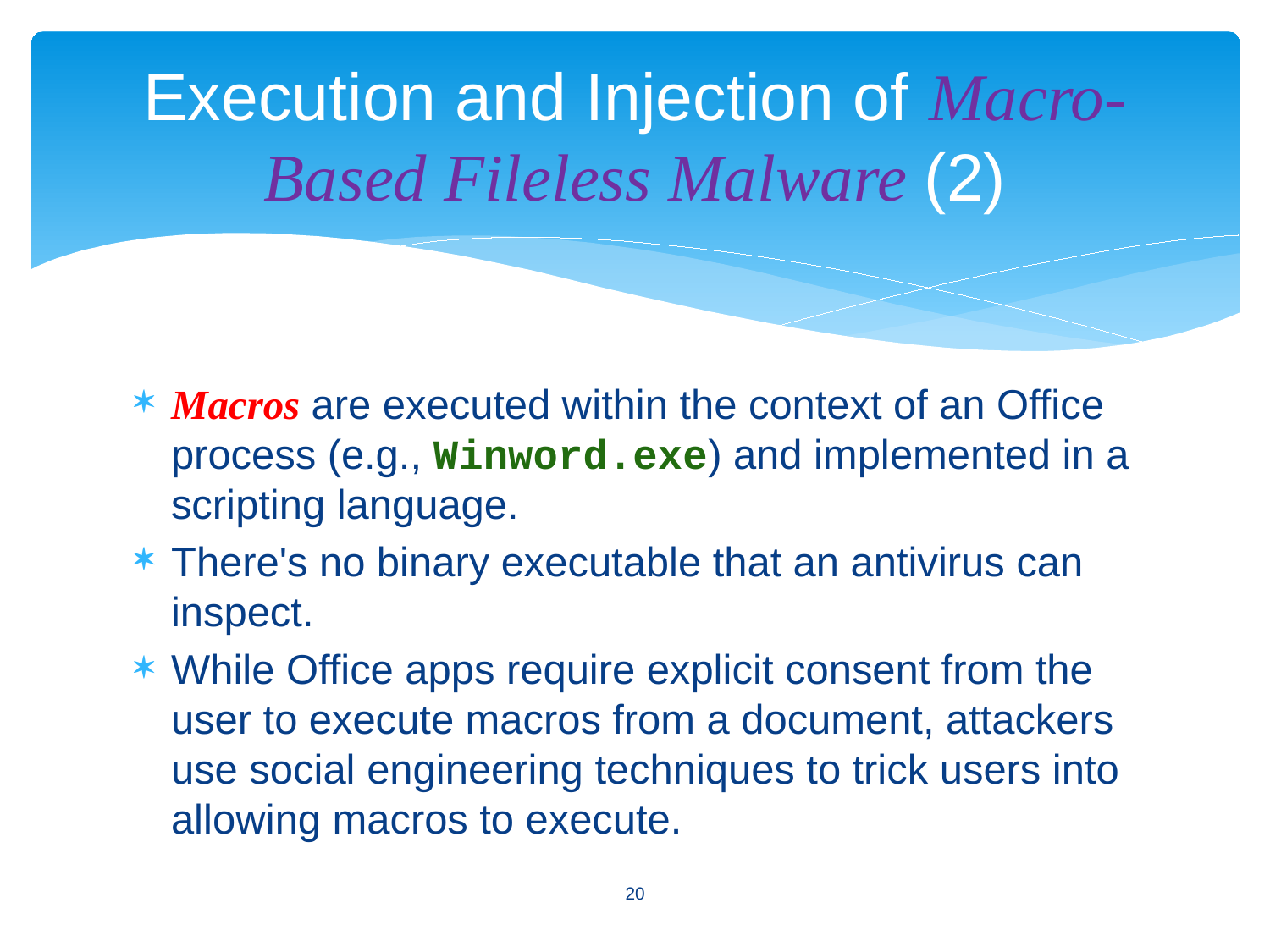

# Execution and Injection of Macro-Based Fileless Malware (2)
Macros are executed within the context of an Office process (e.g., Winword.exe) and implemented in a scripting language.
There's no binary executable that an antivirus can inspect.
While Office apps require explicit consent from the user to execute macros from a document, attackers use social engineering techniques to trick users into allowing macros to execute.
20